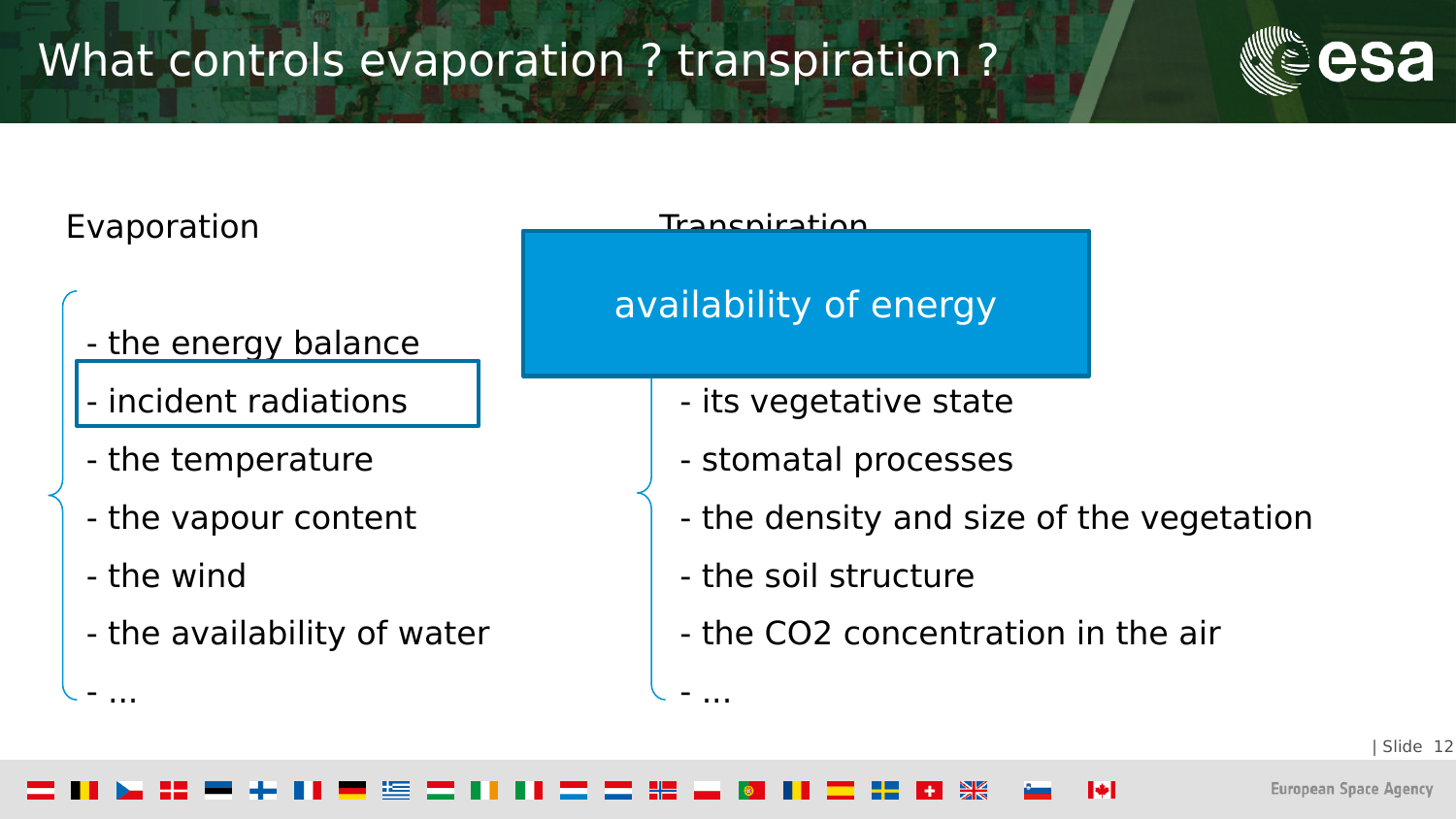

# What controls evaporation ? transpiration ?
Evaporation

  - the energy balance
  - incident radiations
  - the temperature
  - the vapour content
  - the wind
  - the availability of water
  - ...
Transpiration

  - the type vegetation
  - its vegetative state
  - stomatal processes
  - the density and size of the vegetation
  - the soil structure
  - the CO2 concentration in the air
  - ...
availability of energy